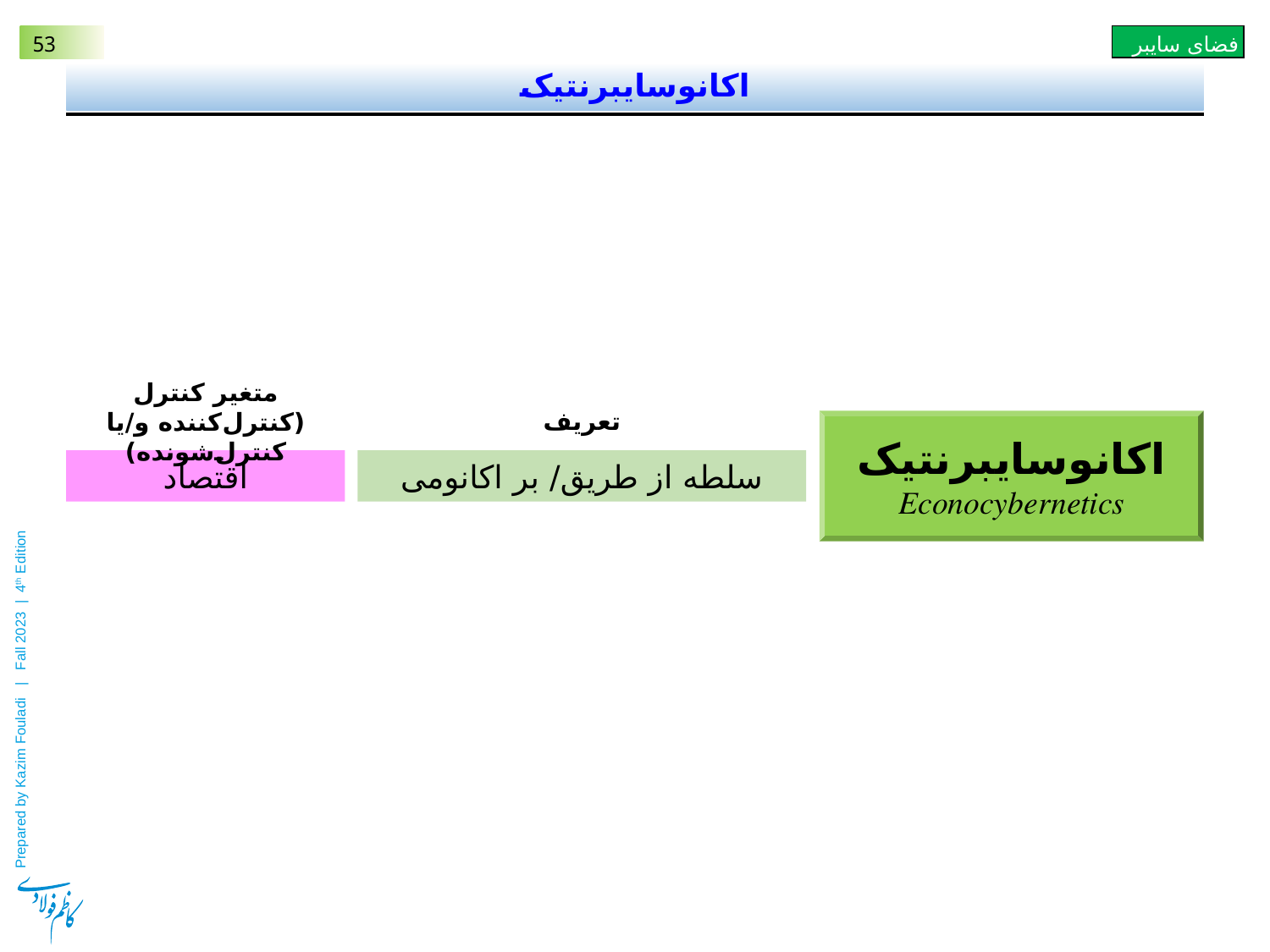

# اکانوسایبرنتیک

متغیر کنترل
(کنترل‌کننده و/یا کنترل‌شونده)
تعریف
اکانوسایبرنتیک
Econocybernetics
اقتصاد
سلطه از طریق/ بر اکانومی